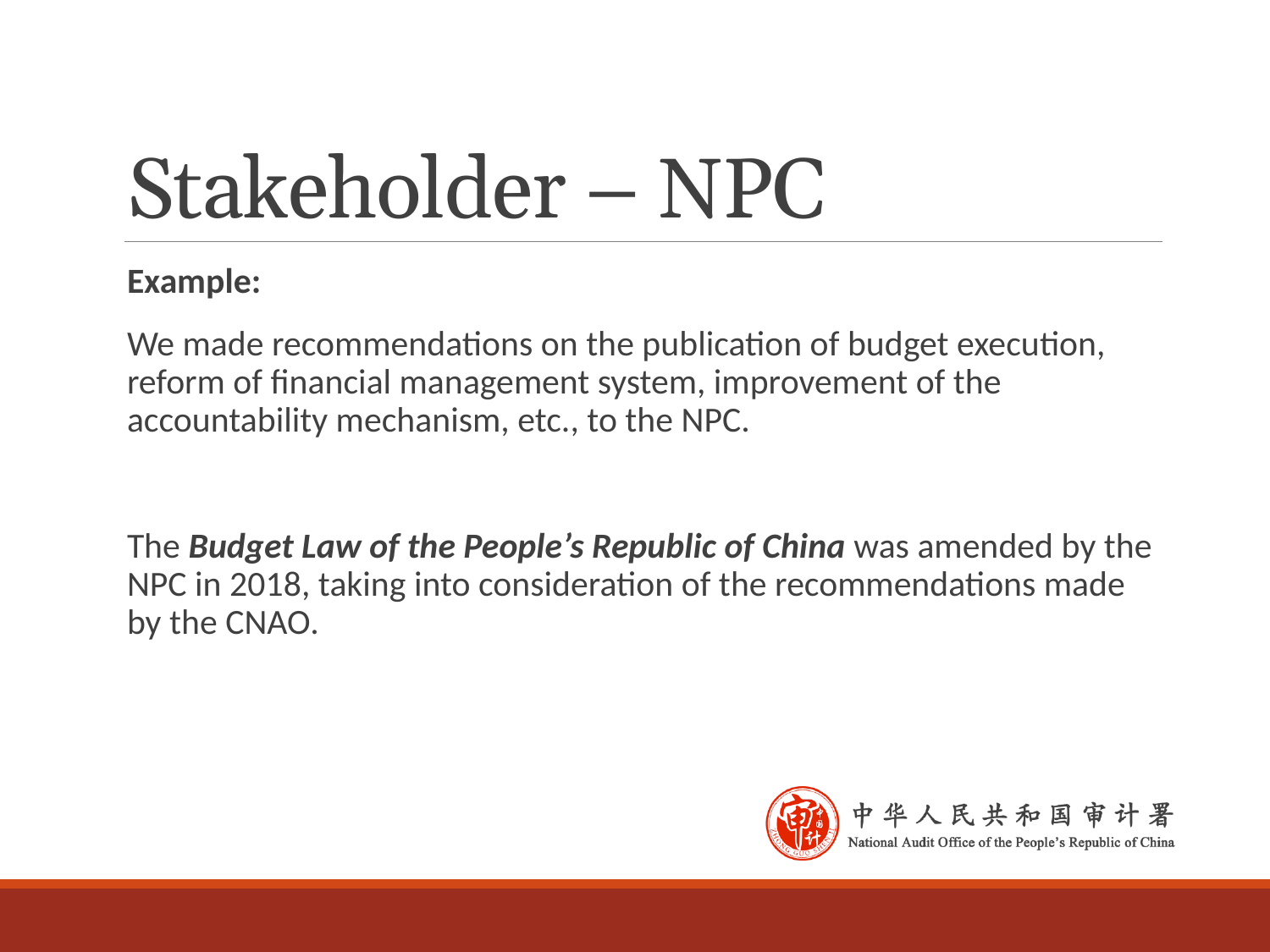

# Stakeholder – NPC
Example:
We made recommendations on the publication of budget execution, reform of financial management system, improvement of the accountability mechanism, etc., to the NPC.

The Budget Law of the People’s Republic of China was amended by the NPC in 2018, taking into consideration of the recommendations made by the CNAO.